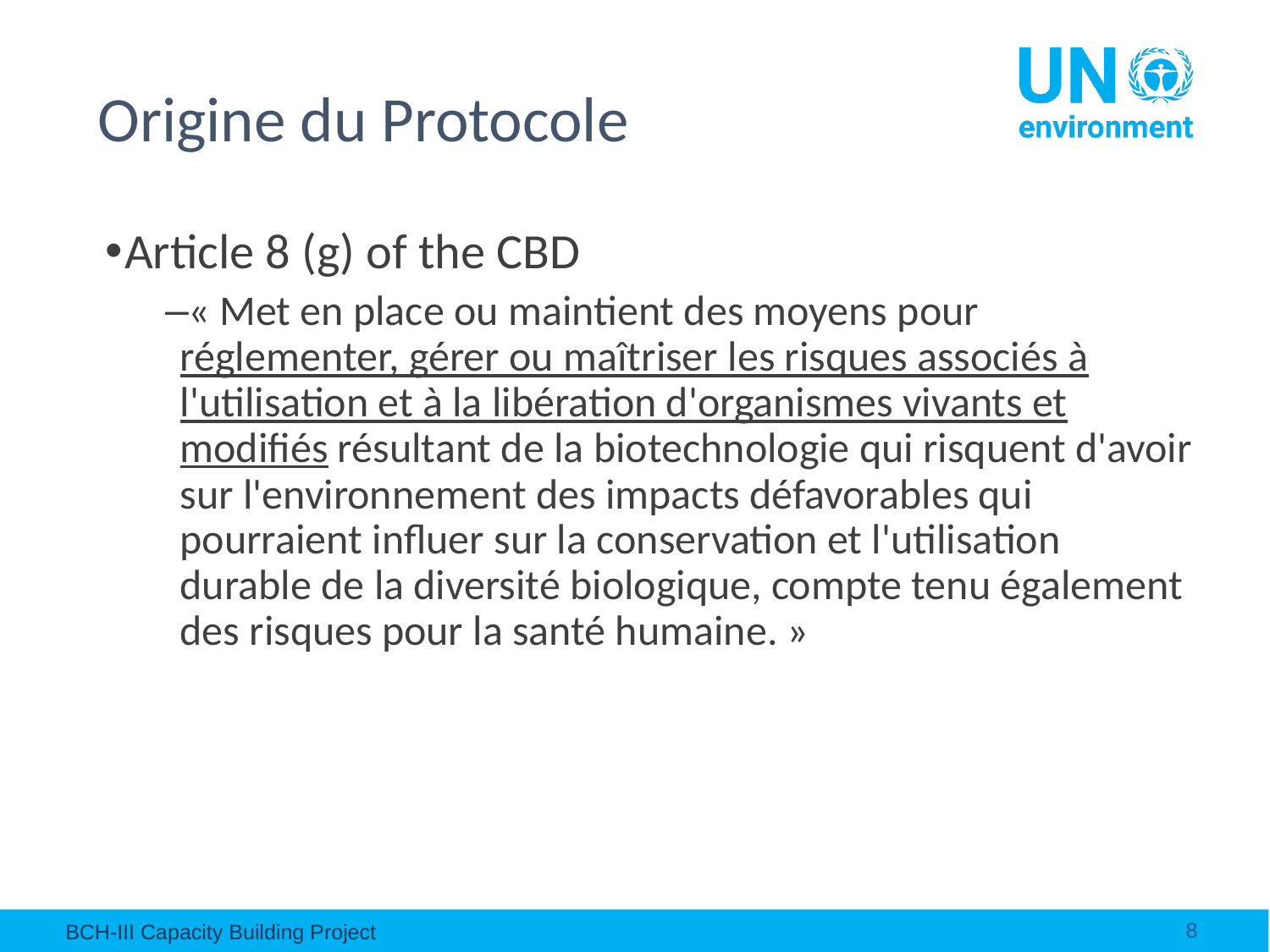

# Origine du Protocole
Article 8 (g) of the CBD
« Met en place ou maintient des moyens pour réglementer, gérer ou maîtriser les risques associés à l'utilisation et à la libération d'organismes vivants et modifiés résultant de la biotechnologie qui risquent d'avoir sur l'environnement des impacts défavorables qui pourraient influer sur la conservation et l'utilisation durable de la diversité biologique, compte tenu également des risques pour la santé humaine. »